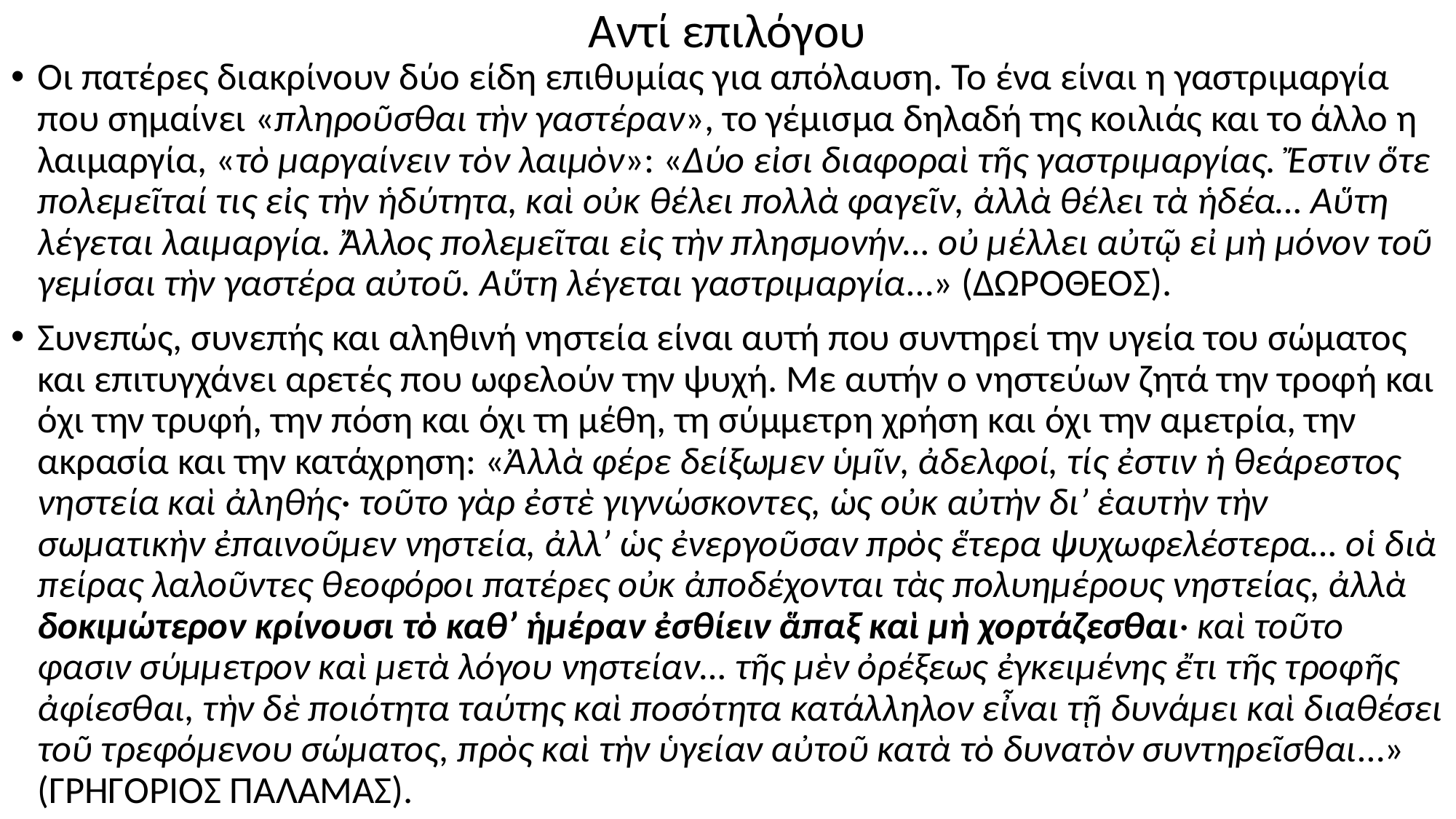

# Αντί επιλόγου
Οι πατέρες διακρίνουν δύο είδη επιθυμίας για απόλαυση. Το ένα είναι η γαστριμαργία που σημαίνει «πληροῦσθαι τὴν γαστέραν», το γέμισμα δηλαδή της κοιλιάς και το άλλο η λαιμαργία, «τὸ μαργαίνειν τὸν λαιμὸν»: «Δύο εἰσι διαφοραὶ τῆς γαστριμαργίας. Ἔστιν ὅτε πολεμεῖταί τις εἰς τὴν ἡδύτητα, καὶ οὐκ θέλει πολλὰ φαγεῖν, ἀλλὰ θέλει τὰ ἡδέα… Αὕτη λέγεται λαιμαργία. Ἄλλος πολεμεῖται εἰς τὴν πλησμονήν… οὐ μέλλει αὐτῷ εἰ μὴ μόνον τοῦ γεμίσαι τὴν γαστέρα αὐτοῦ. Αὕτη λέγεται γαστριμαργία…» (ΔΩΡΟΘΕΟΣ).
Συνεπώς, συνεπής και αληθινή νηστεία είναι αυτή που συντηρεί την υγεία του σώματος και επιτυγχάνει αρετές που ωφελούν την ψυχή. Με αυτήν ο νηστεύων ζητά την τροφή και όχι την τρυφή, την πόση και όχι τη μέθη, τη σύμμετρη χρήση και όχι την αμετρία, την ακρασία και την κατάχρηση: «Ἀλλὰ φέρε δείξωμεν ὑμῖν, ἀδελφοί, τίς ἐστιν ἡ θεάρεστος νηστεία καὶ ἀληθής· τοῦτο γὰρ ἐστὲ γιγνώσκοντες, ὡς οὐκ αὐτὴν δι’ ἑαυτὴν τὴν σωματικὴν ἐπαινοῦμεν νηστεία, ἀλλ’ ὡς ἐνεργοῦσαν πρὸς ἕτερα ψυχωφελέστερα… οἱ διὰ πείρας λαλοῦντες θεοφόροι πατέρες οὐκ ἀποδέχονται τὰς πολυημέρους νηστείας, ἀλλὰ δοκιμώτερον κρίνουσι τὸ καθ’ ἡμέραν ἐσθίειν ἅπαξ καὶ μὴ χορτάζεσθαι· καὶ τοῦτο φασιν σύμμετρον καὶ μετὰ λόγου νηστείαν… τῆς μὲν ὀρέξεως ἐγκειμένης ἔτι τῆς τροφῆς ἀφίεσθαι, τὴν δὲ ποιότητα ταύτης καὶ ποσότητα κατάλληλον εἶναι τῇ δυνάμει καὶ διαθέσει τοῦ τρεφόμενου σώματος, πρὸς καὶ τὴν ὑγείαν αὐτοῦ κατὰ τὸ δυνατὸν συντηρεῖσθαι…» (ΓΡΗΓΟΡΙΟΣ ΠΑΛΑΜΑΣ).